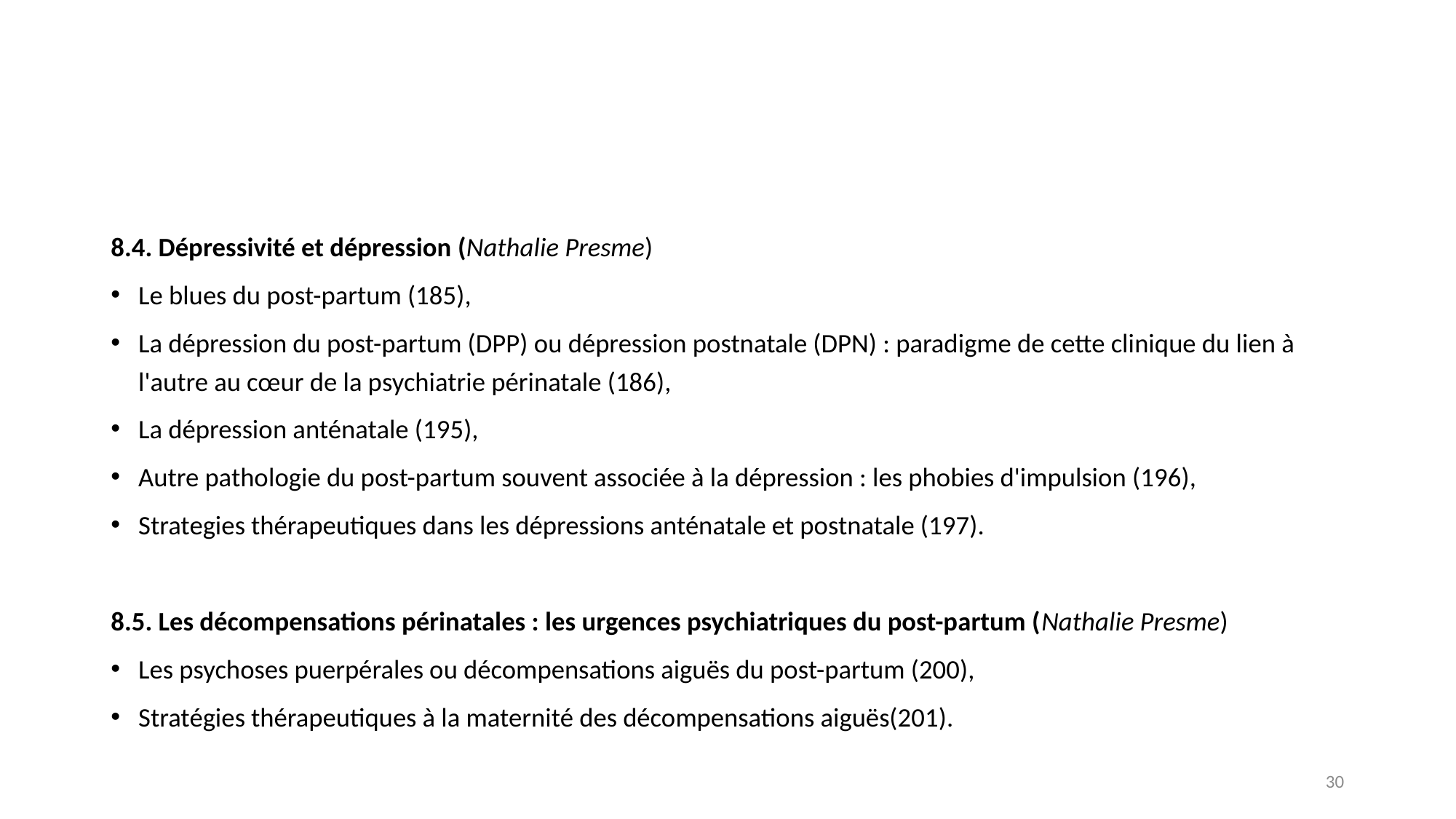

#
8.4. Dépressivité et dépression (Nathalie Presme)
Le blues du post-partum (185),
La dépression du post-partum (DPP) ou dépression postnatale (DPN) : paradigme de cette clinique du lien à l'autre au cœur de la psychiatrie périnatale (186),
La dépression anténatale (195),
Autre pathologie du post-partum souvent associée à la dépression : les phobies d'impulsion (196),
Strategies thérapeutiques dans les dépressions anténatale et postnatale (197).

8.5. Les décompensations périnatales : les urgences psychiatriques du post-partum (Nathalie Presme)
Les psychoses puerpérales ou décompensations aiguës du post-partum (200),
Stratégies thérapeutiques à la maternité des décompensations aiguës(201).

30